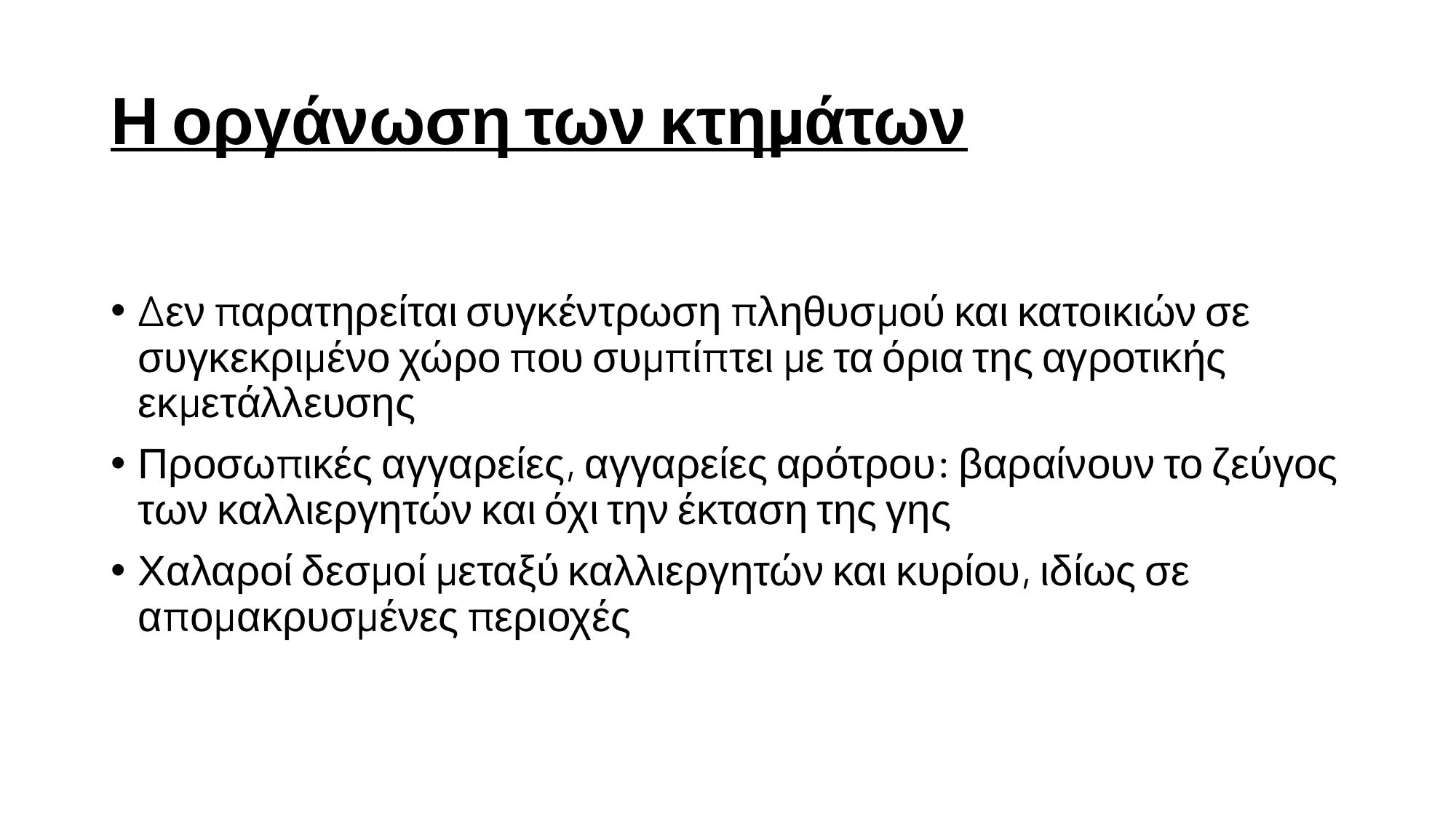

# Η οργάνωση των κτημάτων

Δεν παρατηρείται συγκέντρωση πληθυσμού και κατοικιών σε συγκεκριμένο χώρο που συμπίπτει με τα όρια της αγροτικής εκμετάλλευσης
Προσωπικές αγγαρείες, αγγαρείες αρότρου: βαραίνουν το ζεύγος των καλλιεργητών και όχι την έκταση της γης
Χαλαροί δεσμοί μεταξύ καλλιεργητών και κυρίου, ιδίως σε απομακρυσμένες περιοχές